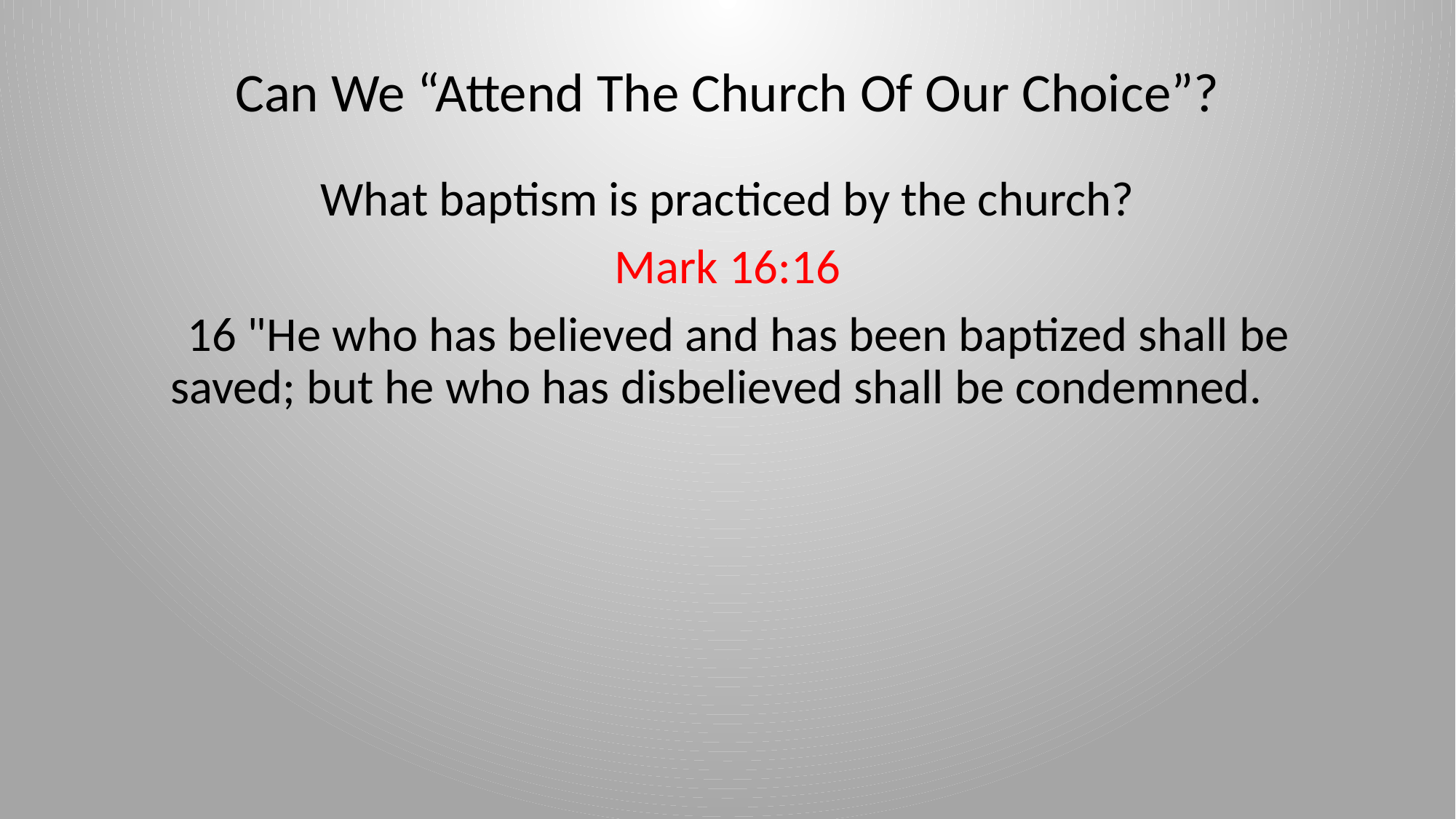

# Can We “Attend The Church Of Our Choice”?
What baptism is practiced by the church?
Mark 16:16
  16 "He who has believed and has been baptized shall be saved; but he who has disbelieved shall be condemned.